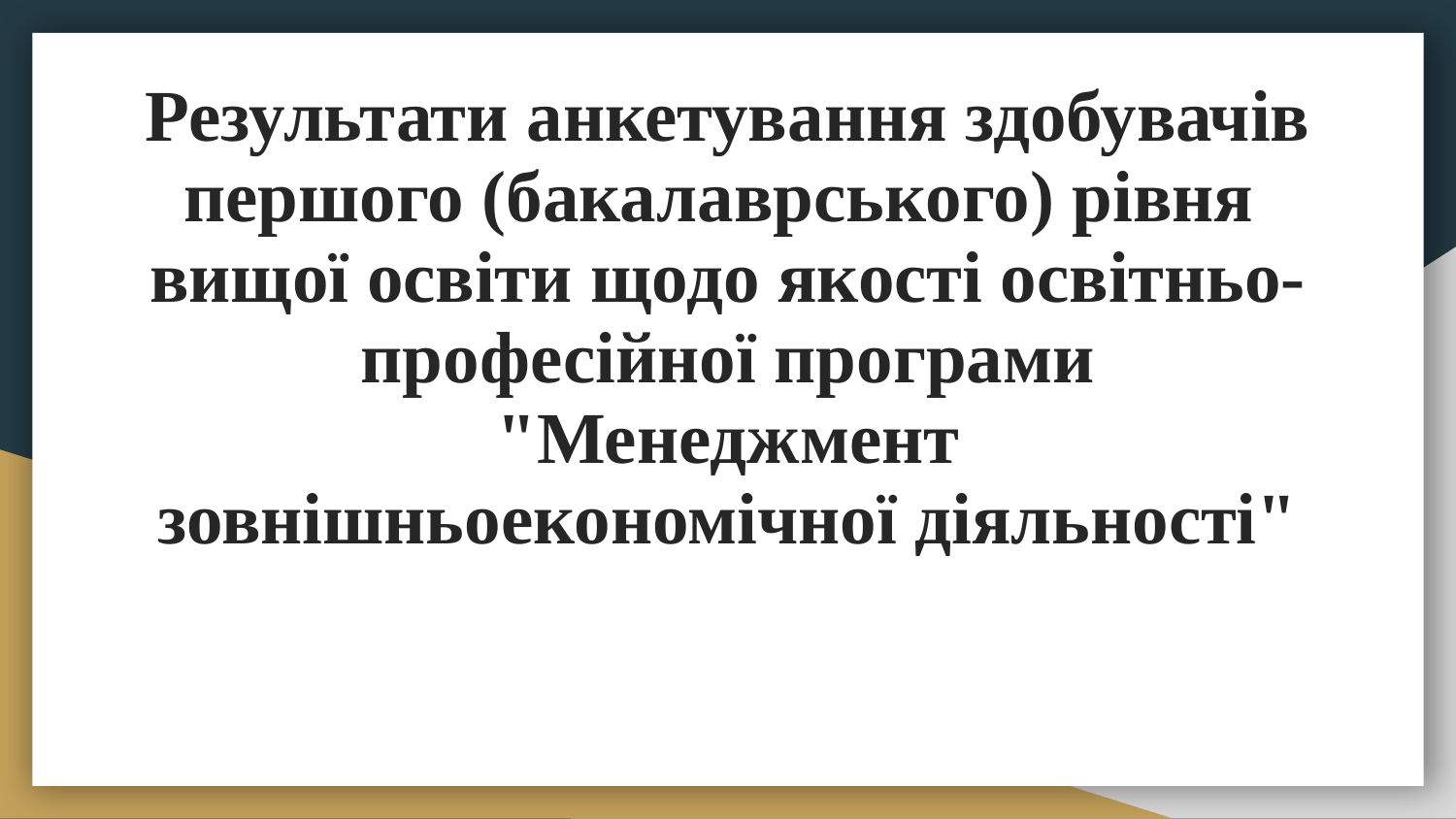

# Результати анкетування здобувачів першого (бакалаврського) рівня  вищої освіти щодо якості освітньо-професійної програми "Менеджмент зовнішньоекономічної діяльності"